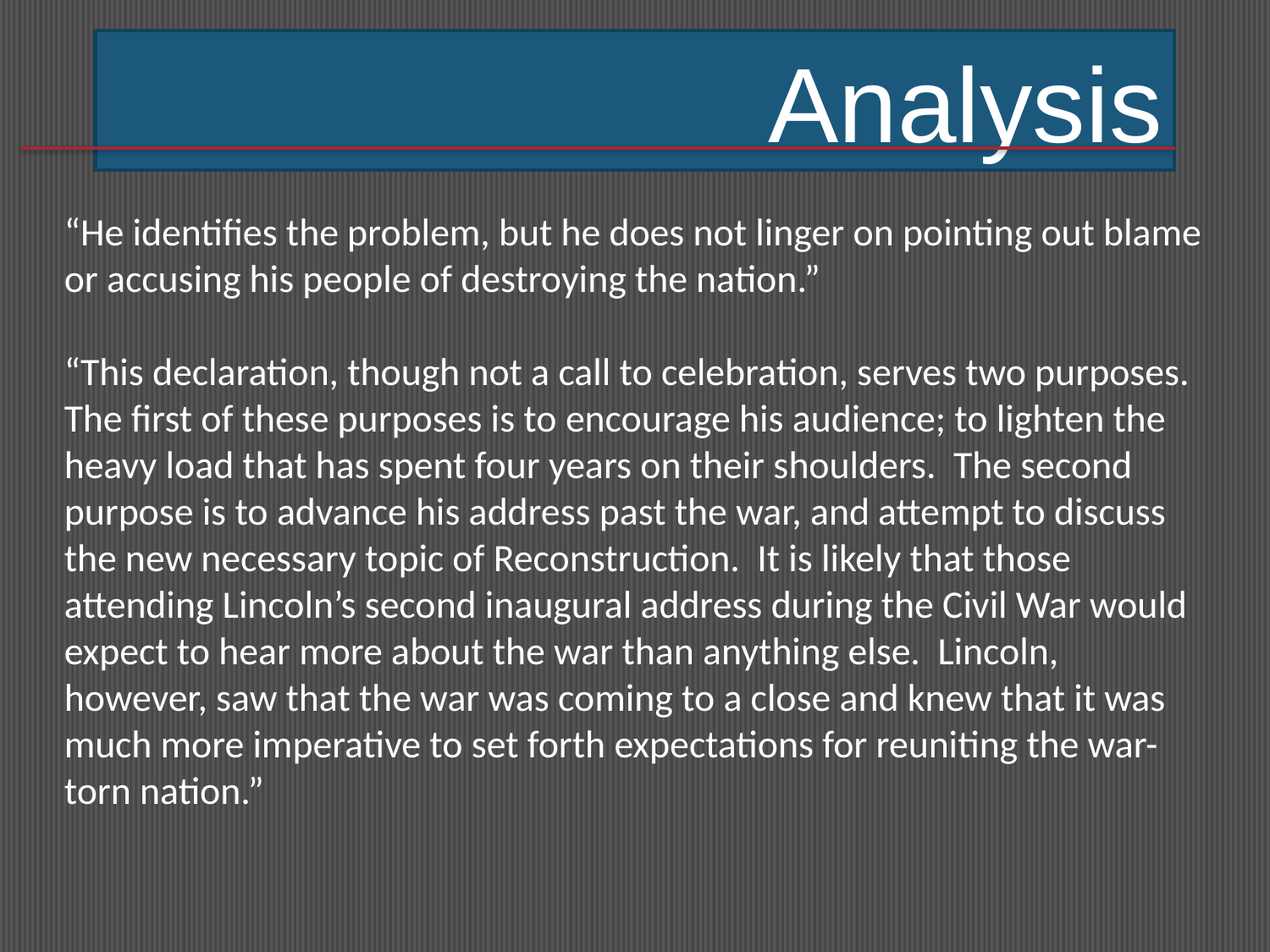

Analysis
“He identifies the problem, but he does not linger on pointing out blame or accusing his people of destroying the nation.”

“This declaration, though not a call to celebration, serves two purposes.  The first of these purposes is to encourage his audience; to lighten the heavy load that has spent four years on their shoulders.  The second purpose is to advance his address past the war, and attempt to discuss the new necessary topic of Reconstruction.  It is likely that those attending Lincoln’s second inaugural address during the Civil War would expect to hear more about the war than anything else.  Lincoln, however, saw that the war was coming to a close and knew that it was much more imperative to set forth expectations for reuniting the war-torn nation.”